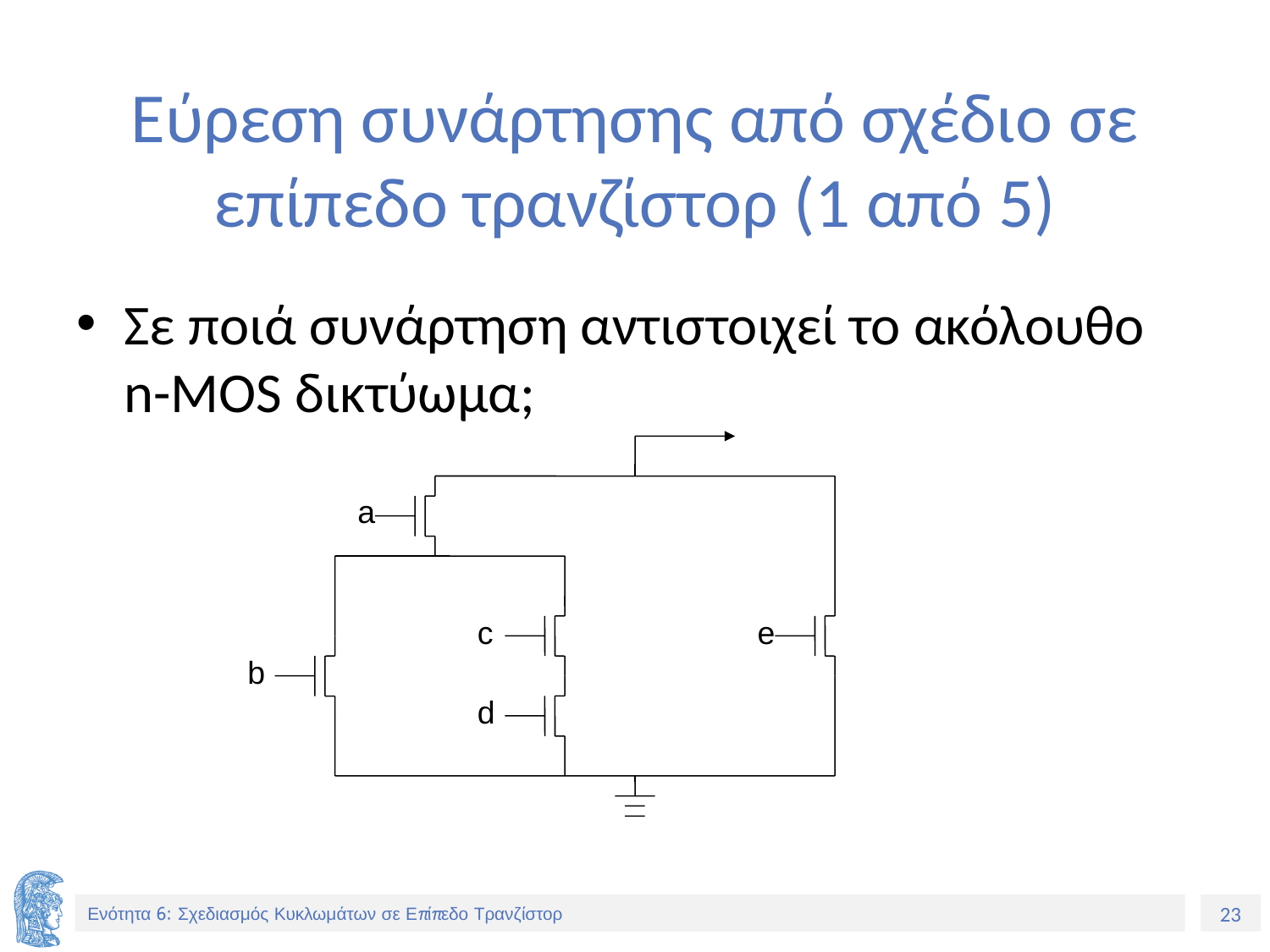

# Εύρεση συνάρτησης από σχέδιο σε επίπεδο τρανζίστορ (1 από 5)
Σε ποιά συνάρτηση αντιστοιχεί το ακόλουθο n-MOS δικτύωμα;

a

c
e

b

d